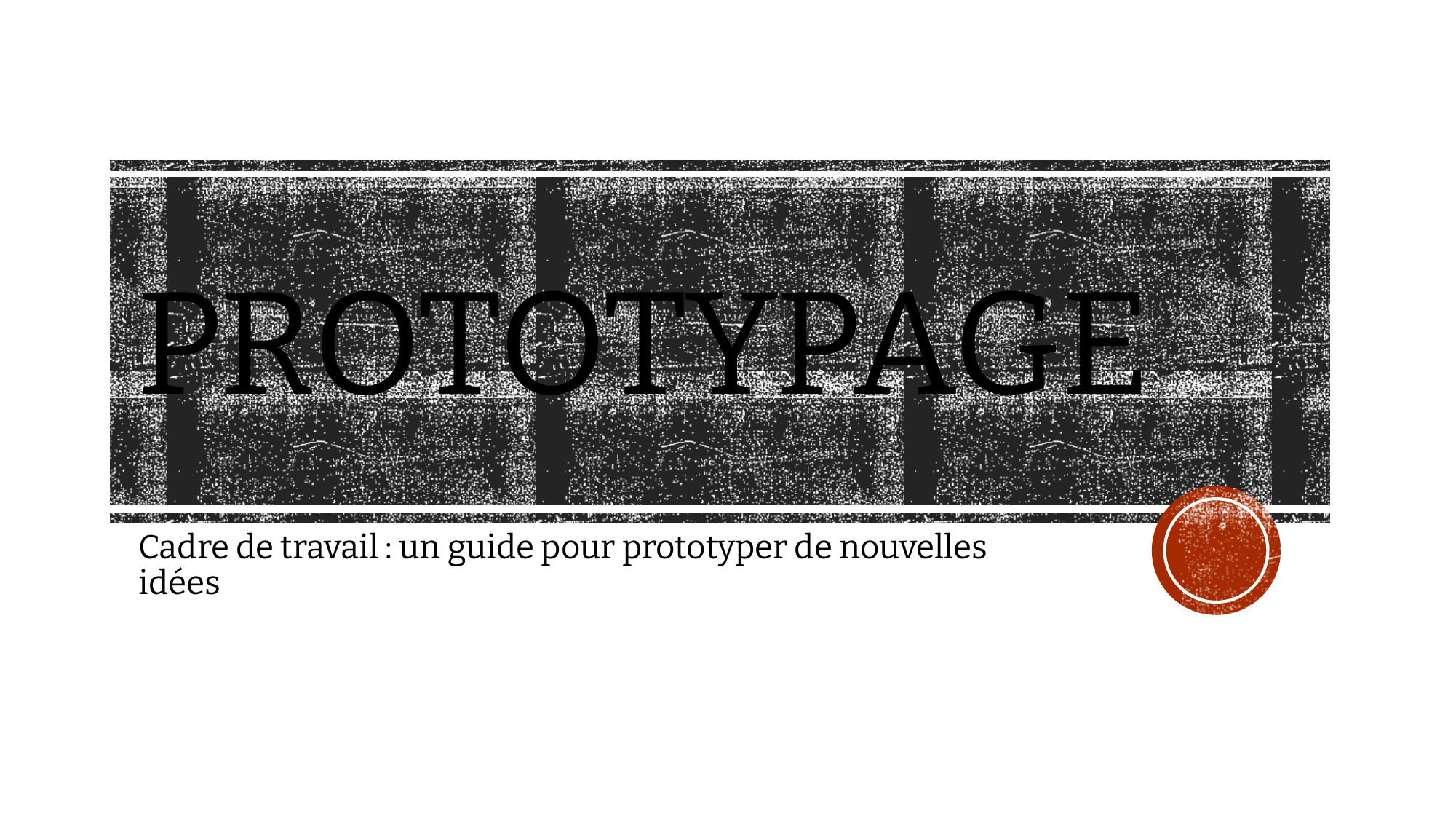

# Prototypage
Cadre de travail : un guide pour prototyper de nouvelles idées